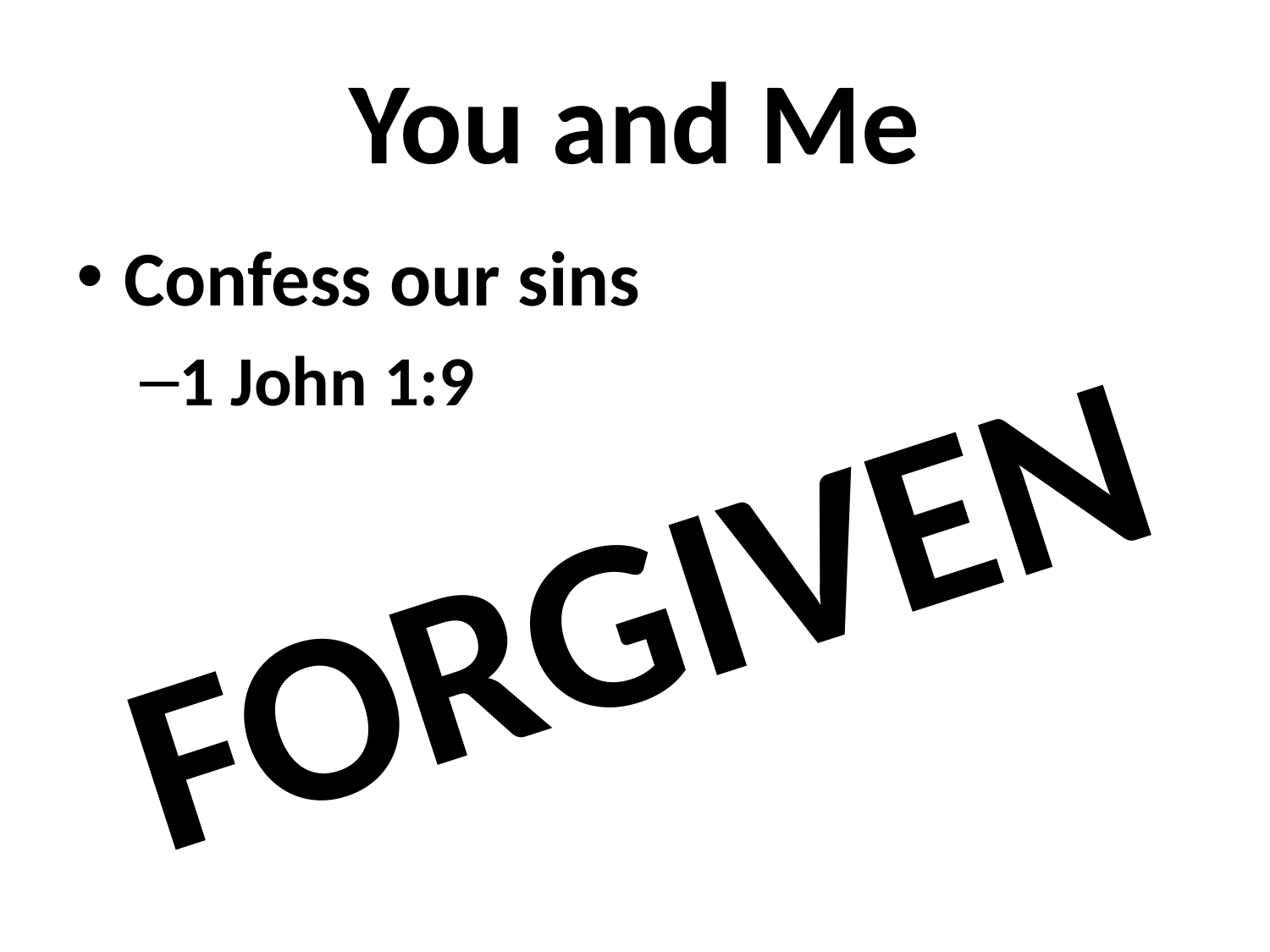

# You and Me
Confess our sins
1 John 1:9
FORGIVEN